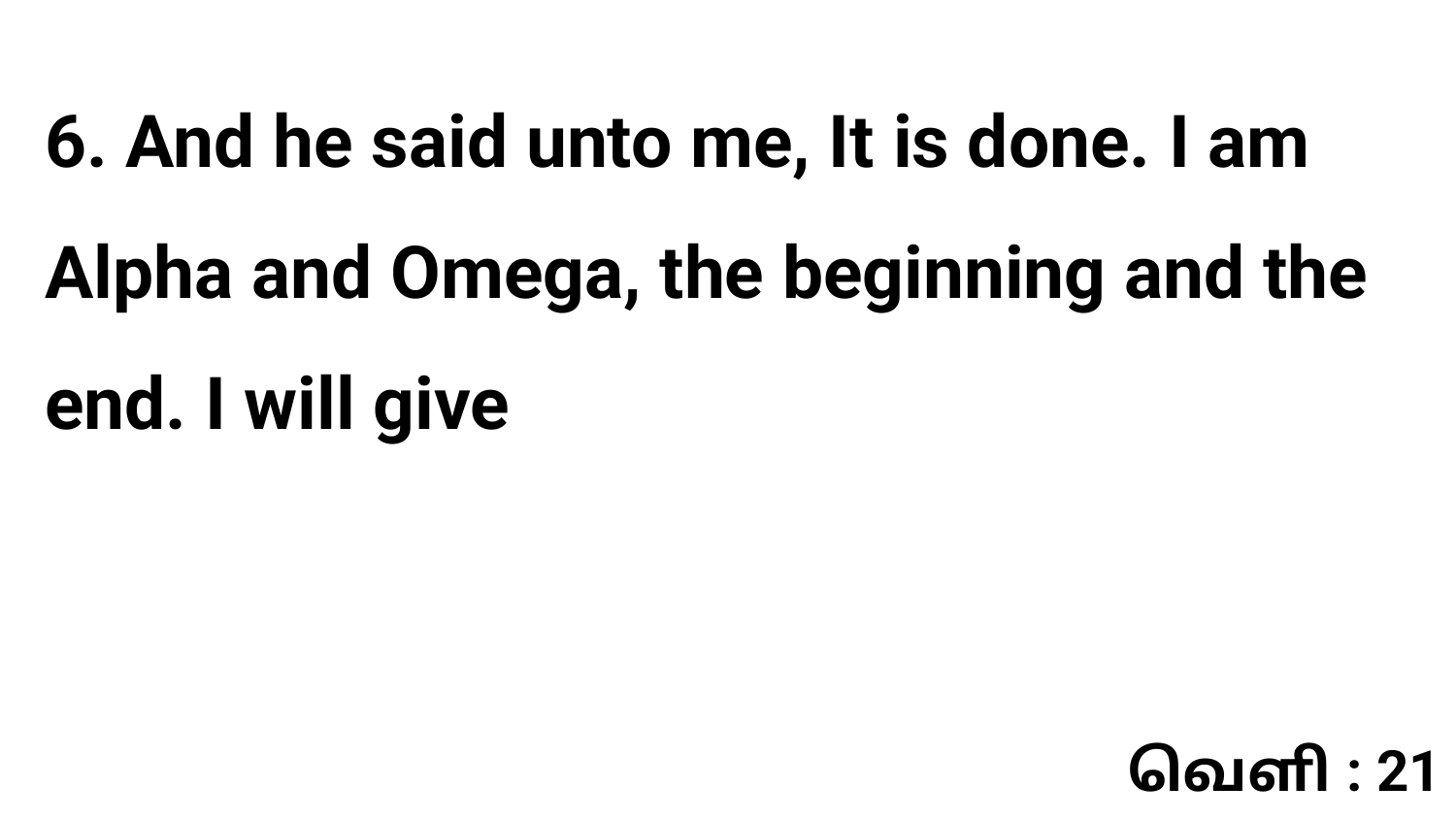

6. And he said unto me, It is done. I am Alpha and Omega, the beginning and the end. I will give
வெளி : 21